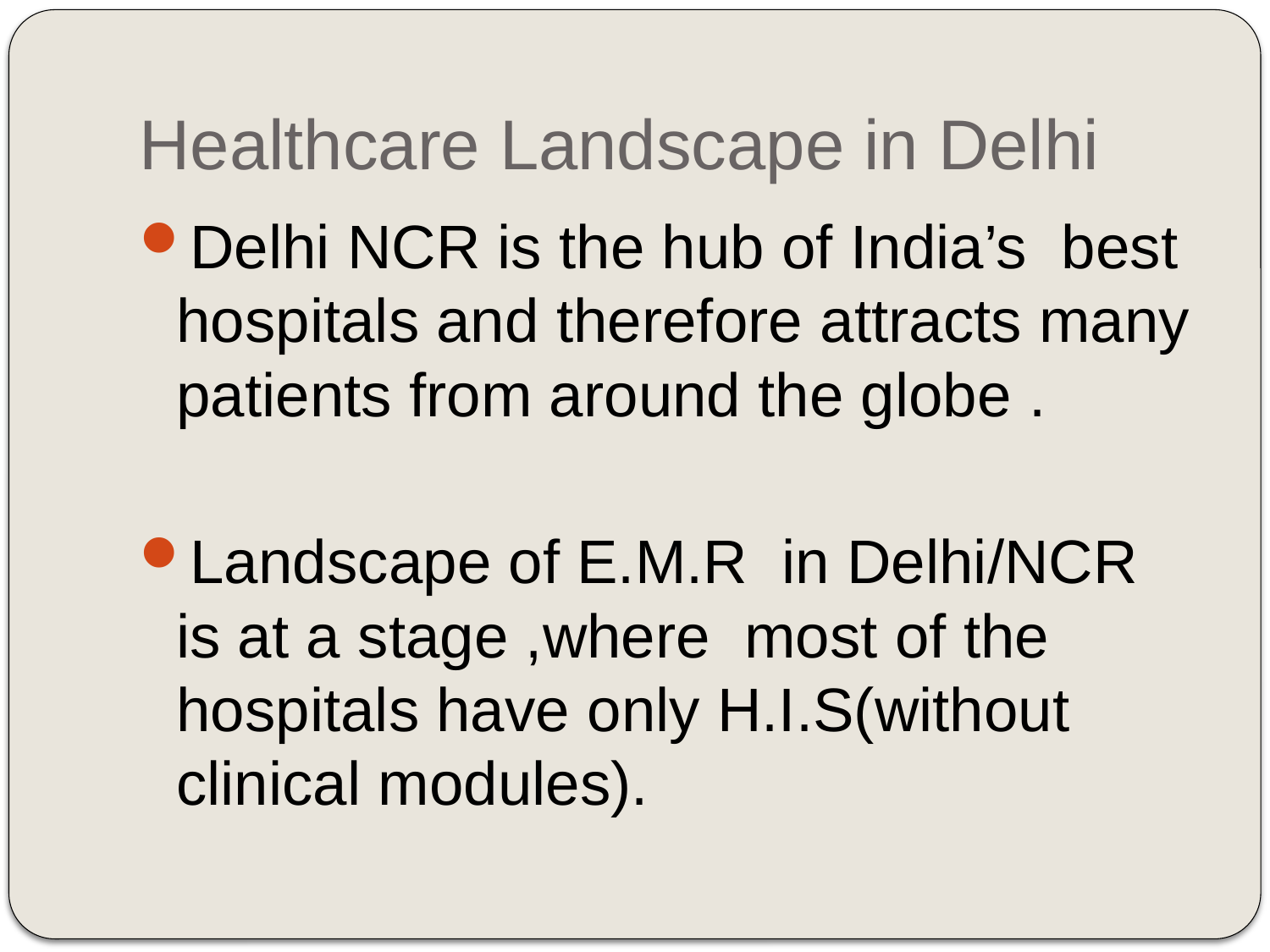

# Healthcare Landscape in Delhi
Delhi NCR is the hub of India’s  best hospitals and therefore attracts many patients from around the globe .

Landscape of E.M.R  in Delhi/NCR is at a stage ,where  most of the hospitals have only H.I.S(without clinical modules).